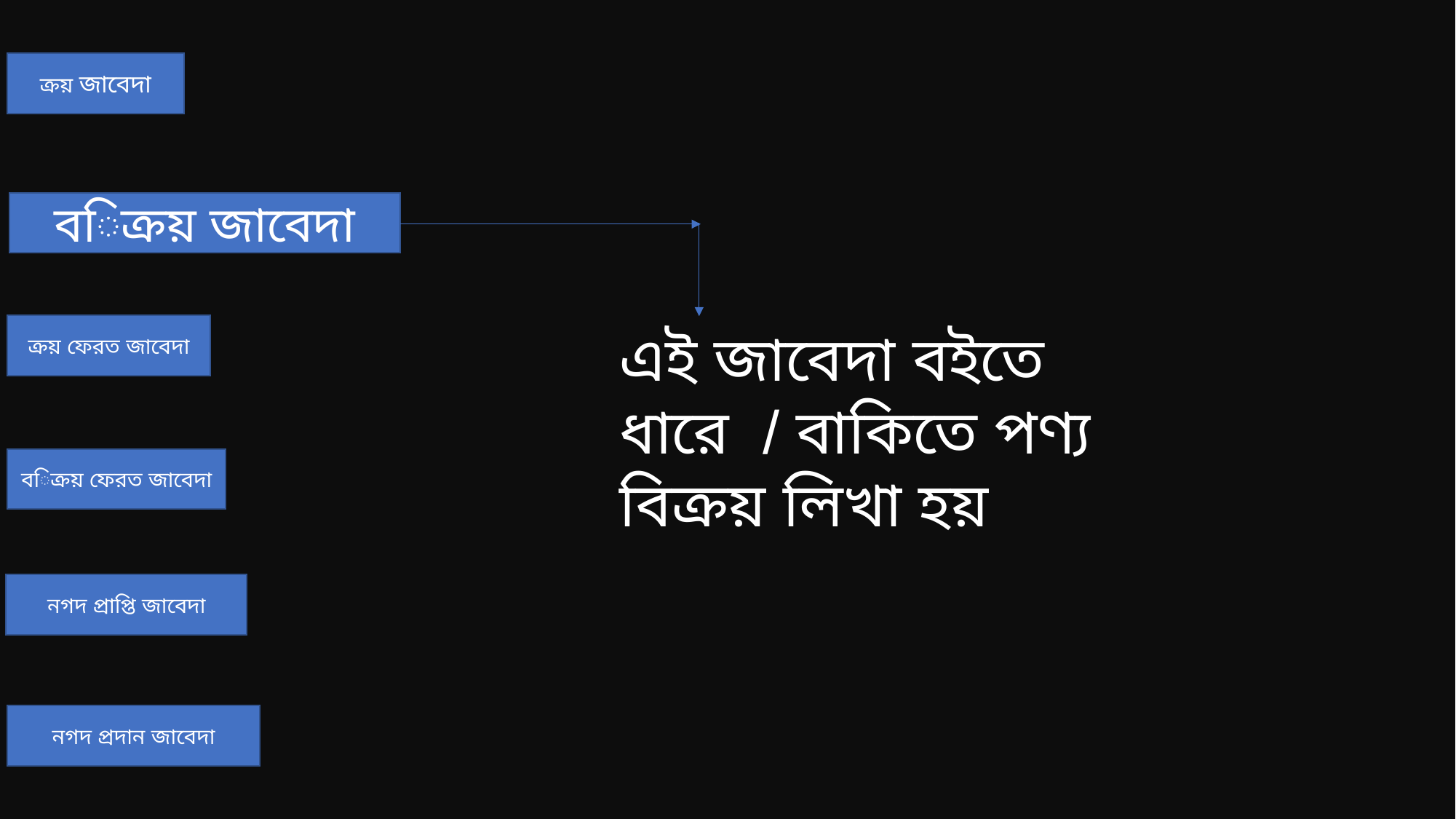

ক্রয় জাবেদা
বিক্রয় জাবেদা
ক্রয় ফেরত জাবেদা
এই জাবেদা বইতে ধারে  / বাকিতে পণ্য বিক্রয় লিখা হয়
বিক্রয় ফেরত জাবেদা
নগদ প্রাপ্তি জাবেদা
নগদ প্রদান জাবেদা